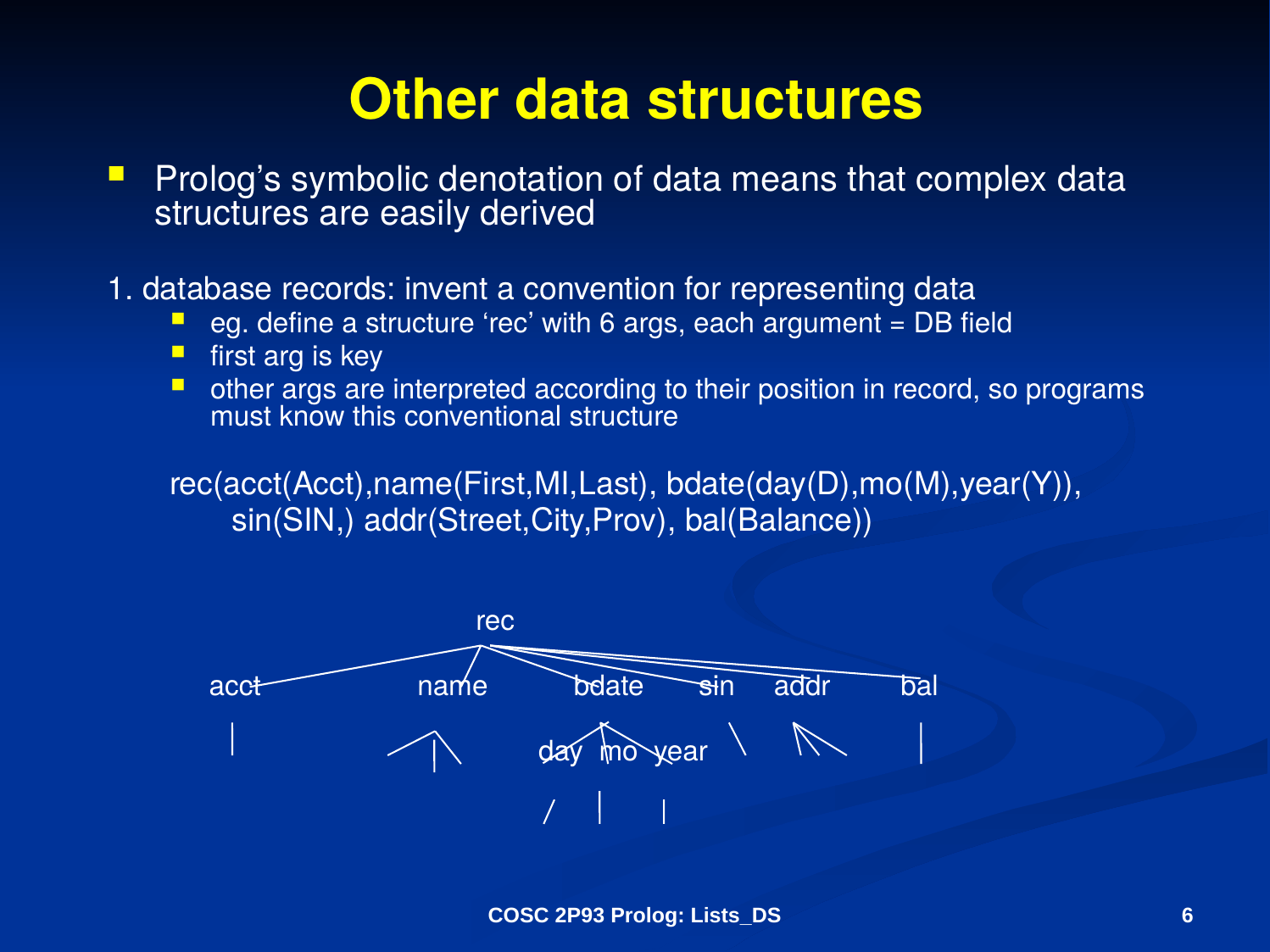

# Other data structures
Prolog’s symbolic denotation of data means that complex data structures are easily derived

1. database records: invent a convention for representing data
eg. define a structure ‘rec’ with 6 args, each argument = DB field
first arg is key
other args are interpreted according to their position in record, so programs must know this conventional structure

       rec(acct(Acct),name(First,MI,Last), bdate(day(D),mo(M),year(Y)),
              sin(SIN,) addr(Street,City,Prov), bal(Balance))

                                               rec

             acct                    name           bdate       sin     addr         bal

                                                       day  mo  year

COSC 2P93 Prolog: Lists_DS
6